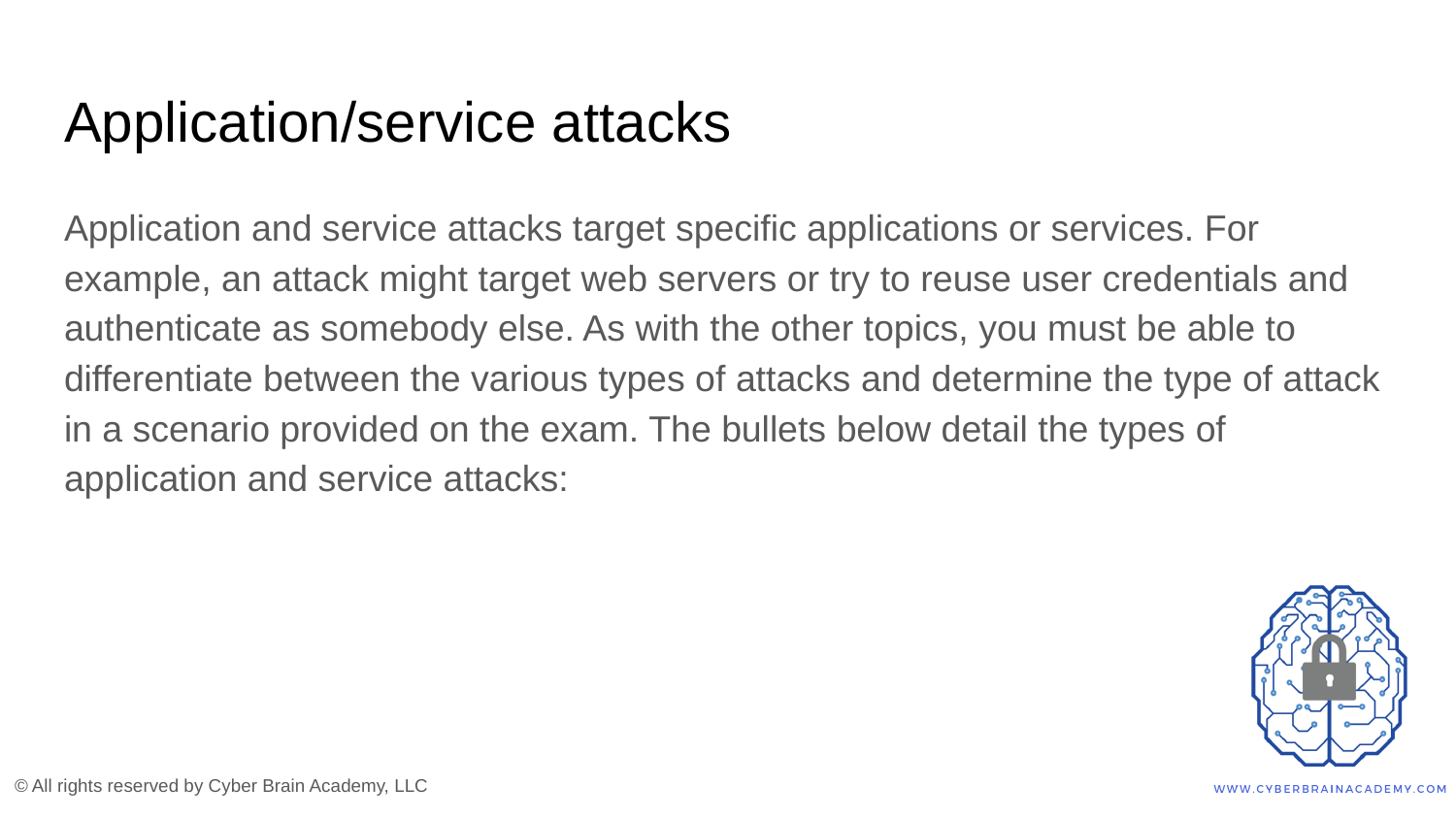

# Application/service attacks

Application and service attacks target specific applications or services. For example, an attack might target web servers or try to reuse user credentials and authenticate as somebody else. As with the other topics, you must be able to differentiate between the various types of attacks and determine the type of attack in a scenario provided on the exam. The bullets below detail the types of application and service attacks: